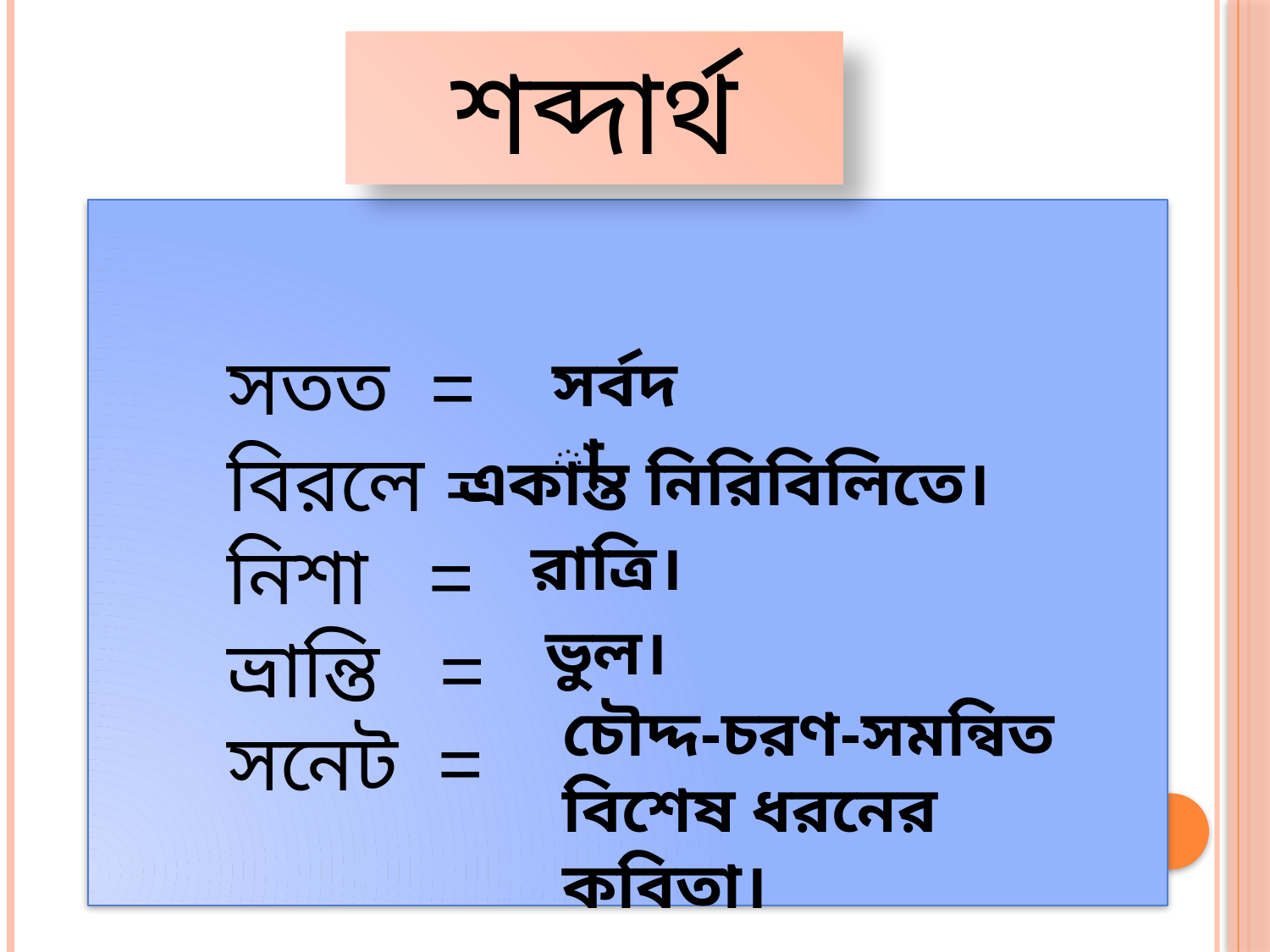

শব্দার্থ

	সতত  =
	বিরলে =
	নিশা   =
	ভ্রান্তি   =
	সনেট  =

সর্বদা
একান্ত নিরিবিলিতে।
রাত্রি।
ভুল।
চৌদ্দ-চরণ-সমন্বিত বিশেষ ধরনের  কবিতা।